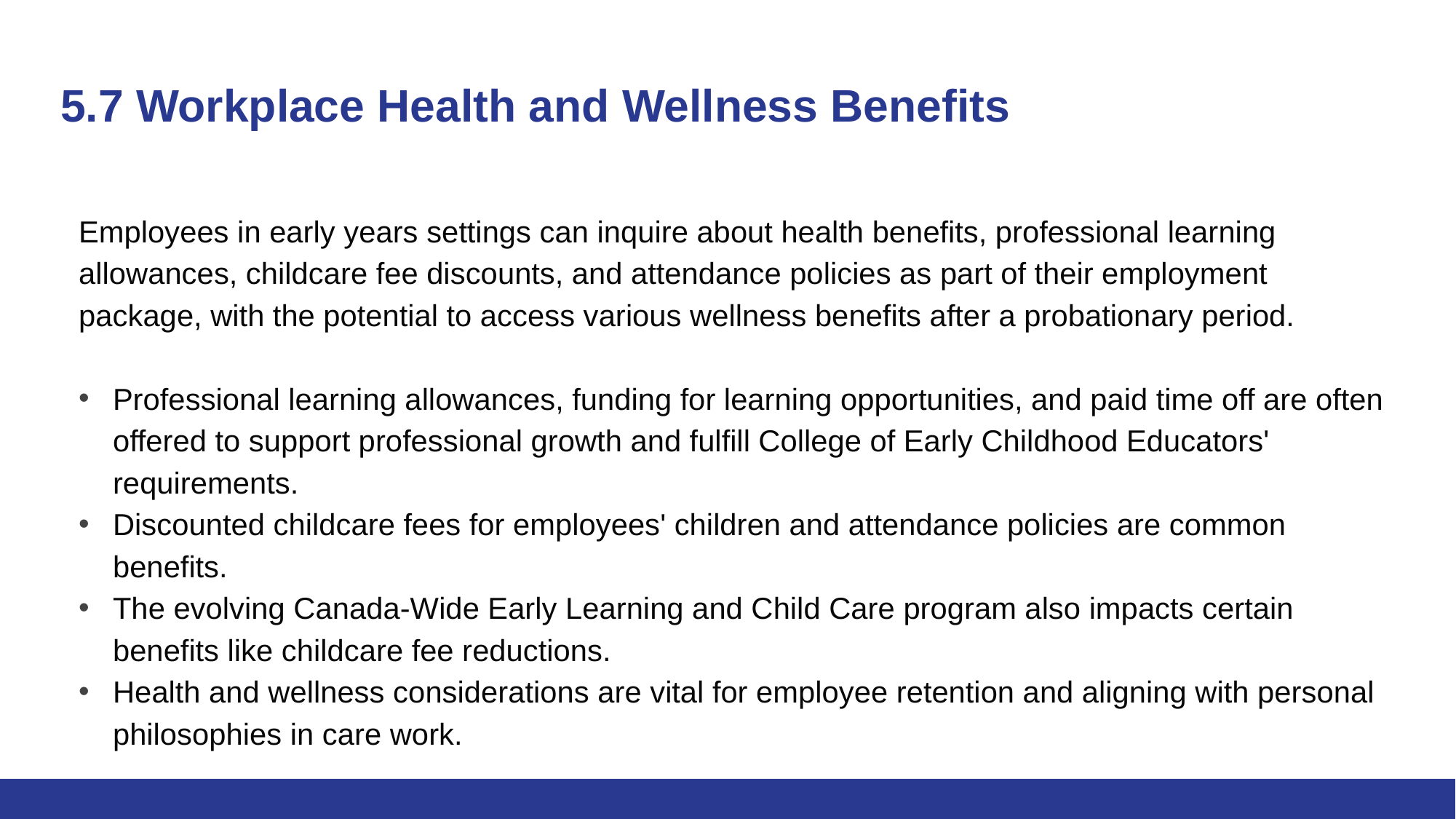

# 5.7 Workplace Health and Wellness Benefits
Employees in early years settings can inquire about health benefits, professional learning allowances, childcare fee discounts, and attendance policies as part of their employment package, with the potential to access various wellness benefits after a probationary period.

Professional learning allowances, funding for learning opportunities, and paid time off are often offered to support professional growth and fulfill College of Early Childhood Educators' requirements.
Discounted childcare fees for employees' children and attendance policies are common benefits.
The evolving Canada-Wide Early Learning and Child Care program also impacts certain benefits like childcare fee reductions.
Health and wellness considerations are vital for employee retention and aligning with personal philosophies in care work.